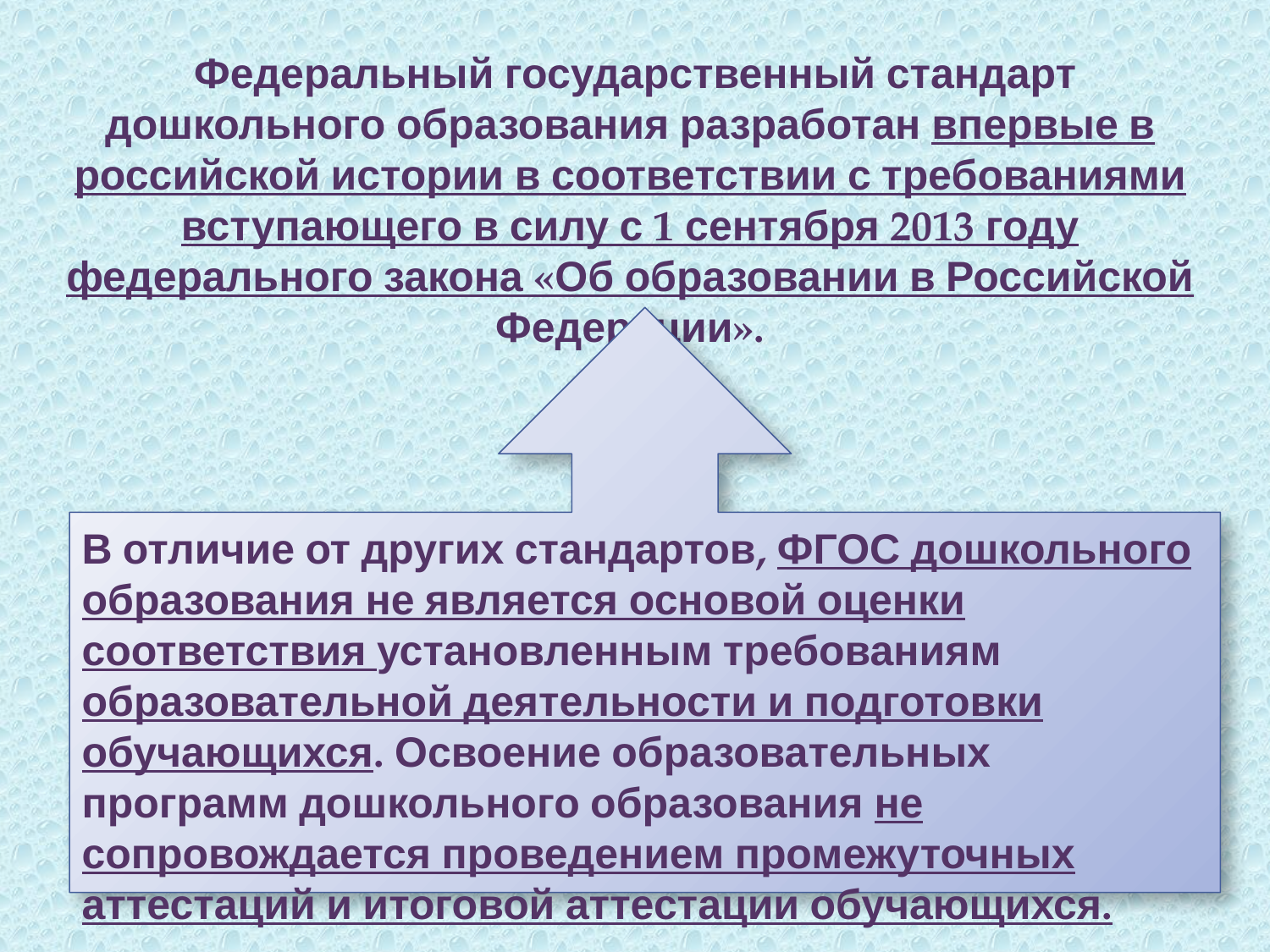

Федеральный государственный стандарт дошкольного образования разработан впервые в российской истории в соответствии с требованиями вступающего в силу с 1 сентября 2013 году федерального закона «Об образовании в Российской Федерации».

В отличие от других стандартов, ФГОС дошкольного образования не является основой оценки соответствия установленным требованиям образовательной деятельности и подготовки обучающихся. Освоение образовательных программ дошкольного образования не сопровождается проведением промежуточных аттестаций и итоговой аттестации обучающихся.